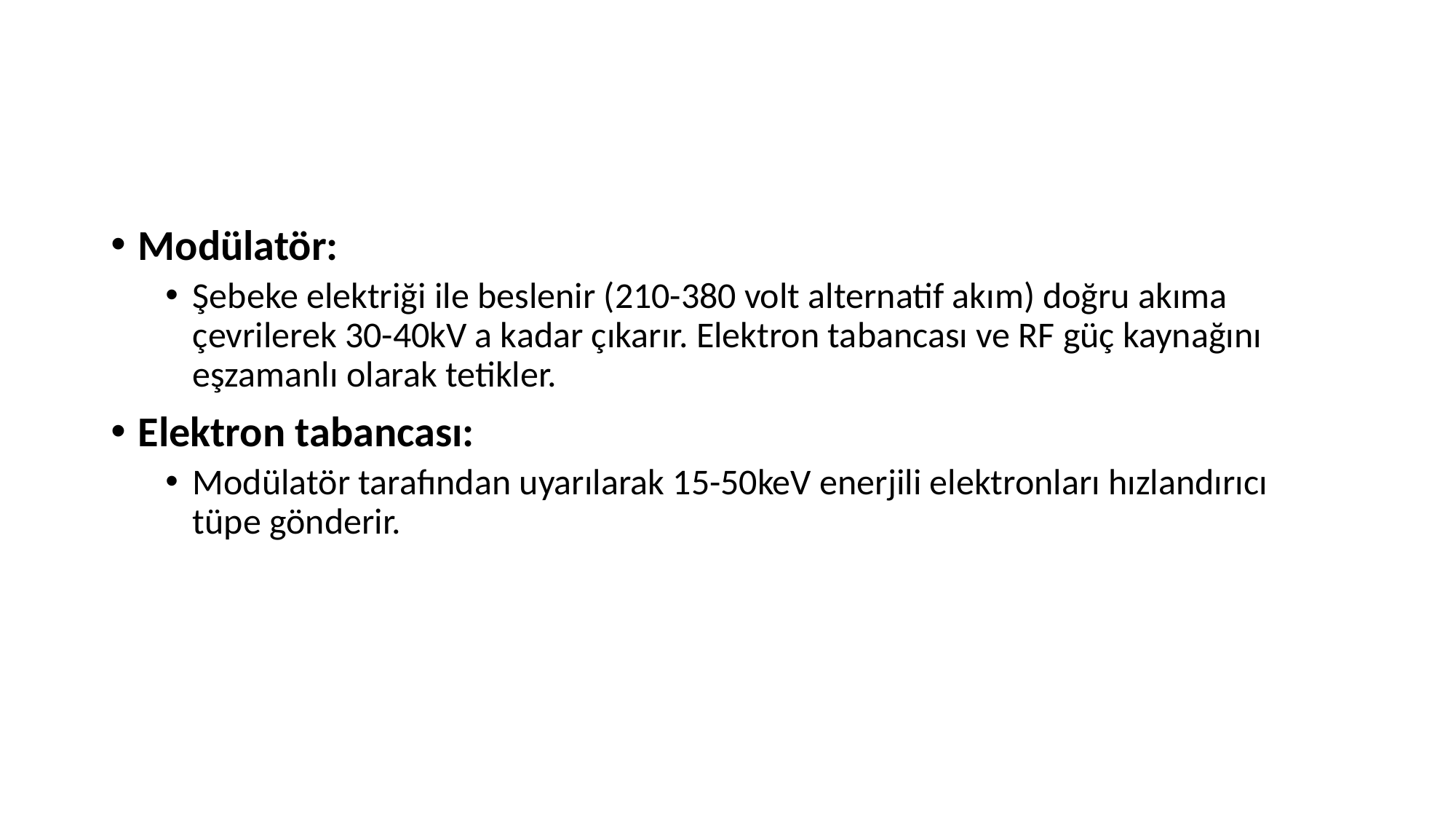

#
Modülatör:
Şebeke elektriği ile beslenir (210-380 volt alternatif akım) doğru akıma çevrilerek 30-40kV a kadar çıkarır. Elektron tabancası ve RF güç kaynağını eşzamanlı olarak tetikler.
Elektron tabancası:
Modülatör tarafından uyarılarak 15-50keV enerjili elektronları hızlandırıcı tüpe gönderir.